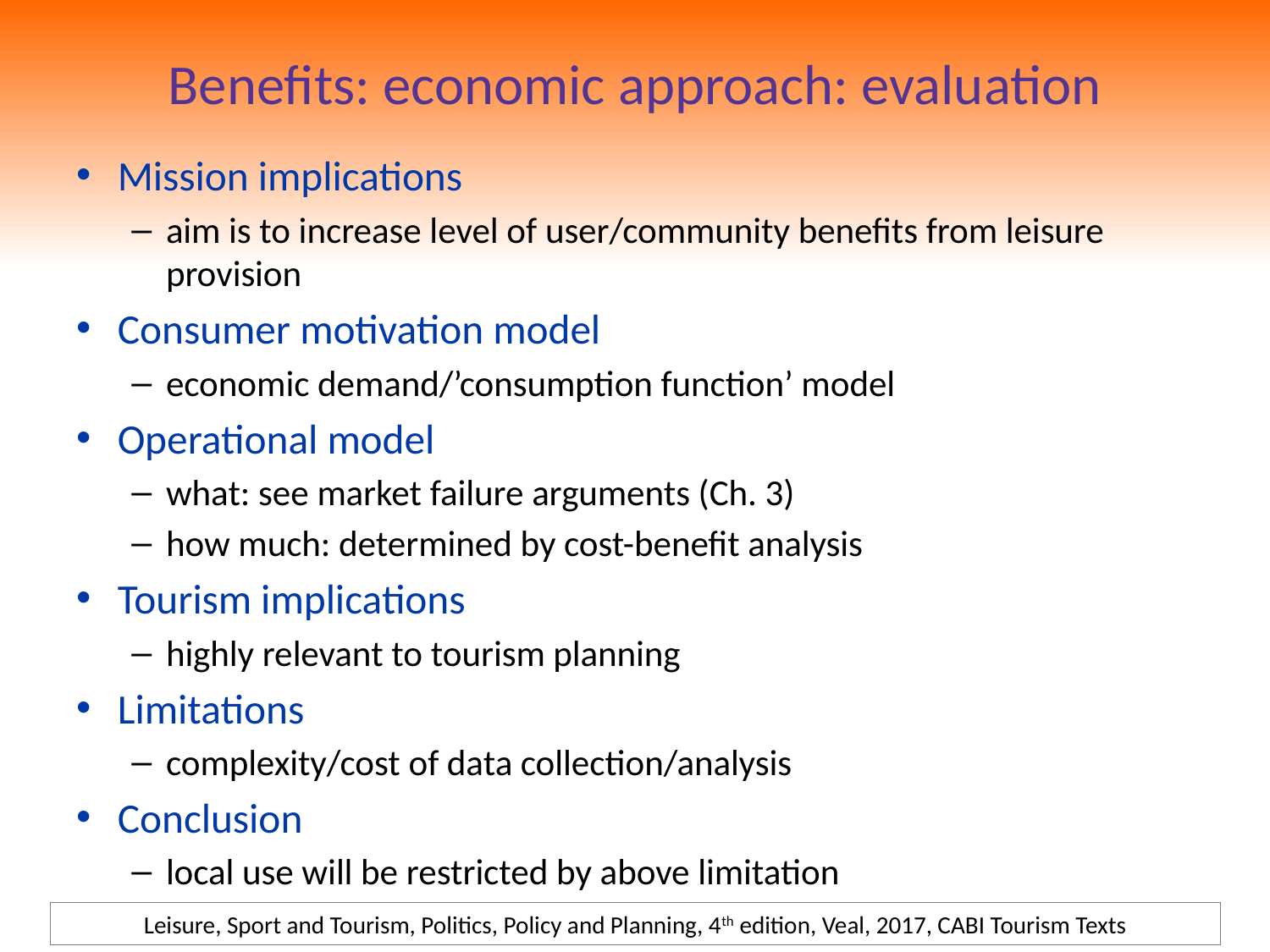

# Benefits: economic approach: evaluation
Mission implications
aim is to increase level of user/community benefits from leisure provision
Consumer motivation model
economic demand/’consumption function’ model
Operational model
what: see market failure arguments (Ch. 3)
how much: determined by cost-benefit analysis
Tourism implications
highly relevant to tourism planning
Limitations
complexity/cost of data collection/analysis
Conclusion
local use will be restricted by above limitation
Leisure, Sport and Tourism, Politics, Policy and Planning, 4th edition, Veal, 2017, CABI Tourism Texts